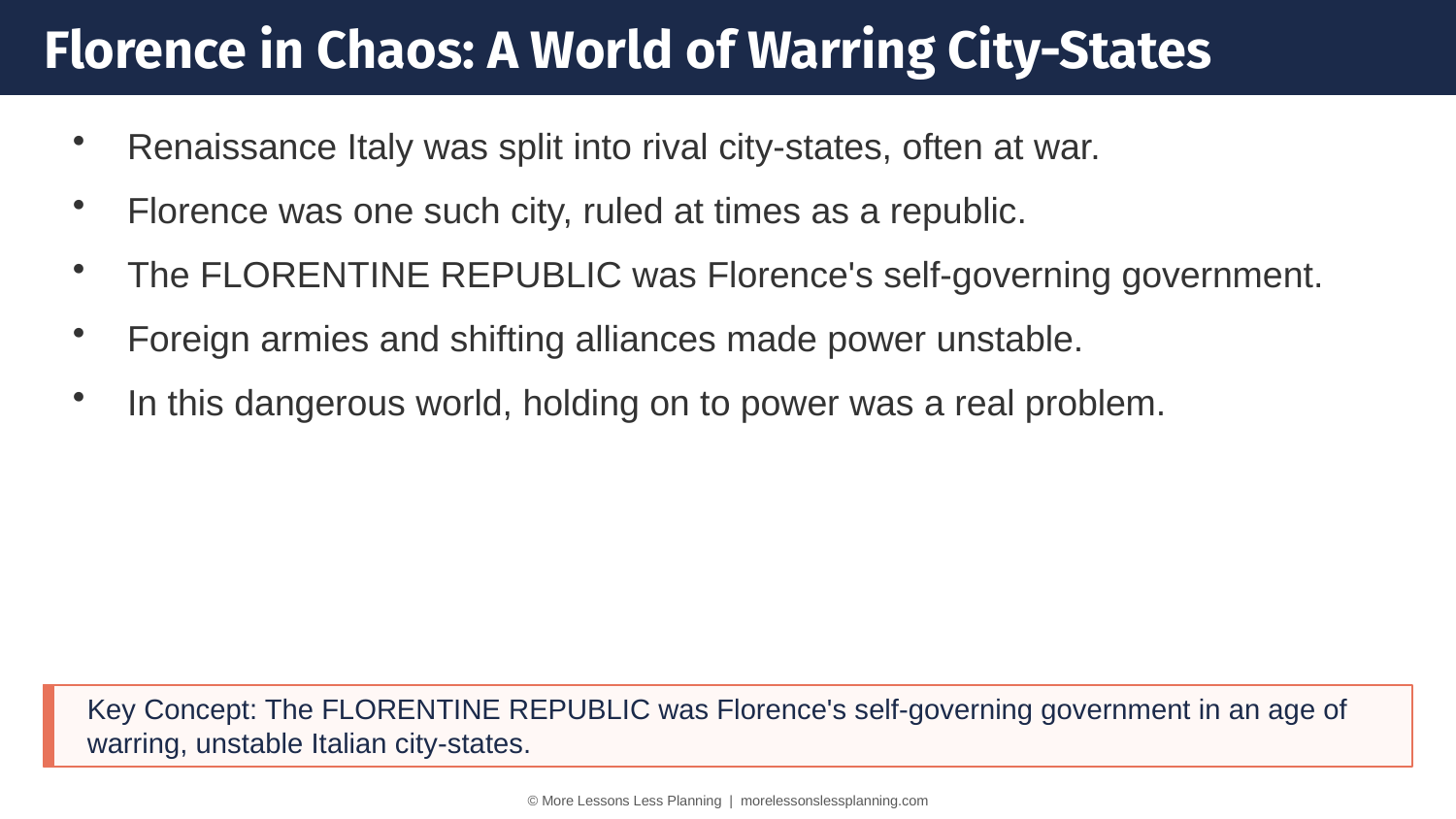

Florence in Chaos: A World of Warring City-States
Renaissance Italy was split into rival city-states, often at war.
Florence was one such city, ruled at times as a republic.
The FLORENTINE REPUBLIC was Florence's self-governing government.
Foreign armies and shifting alliances made power unstable.
In this dangerous world, holding on to power was a real problem.

Key Concept: The FLORENTINE REPUBLIC was Florence's self-governing government in an age of warring, unstable Italian city-states.
© More Lessons Less Planning  |  morelessonslessplanning.com